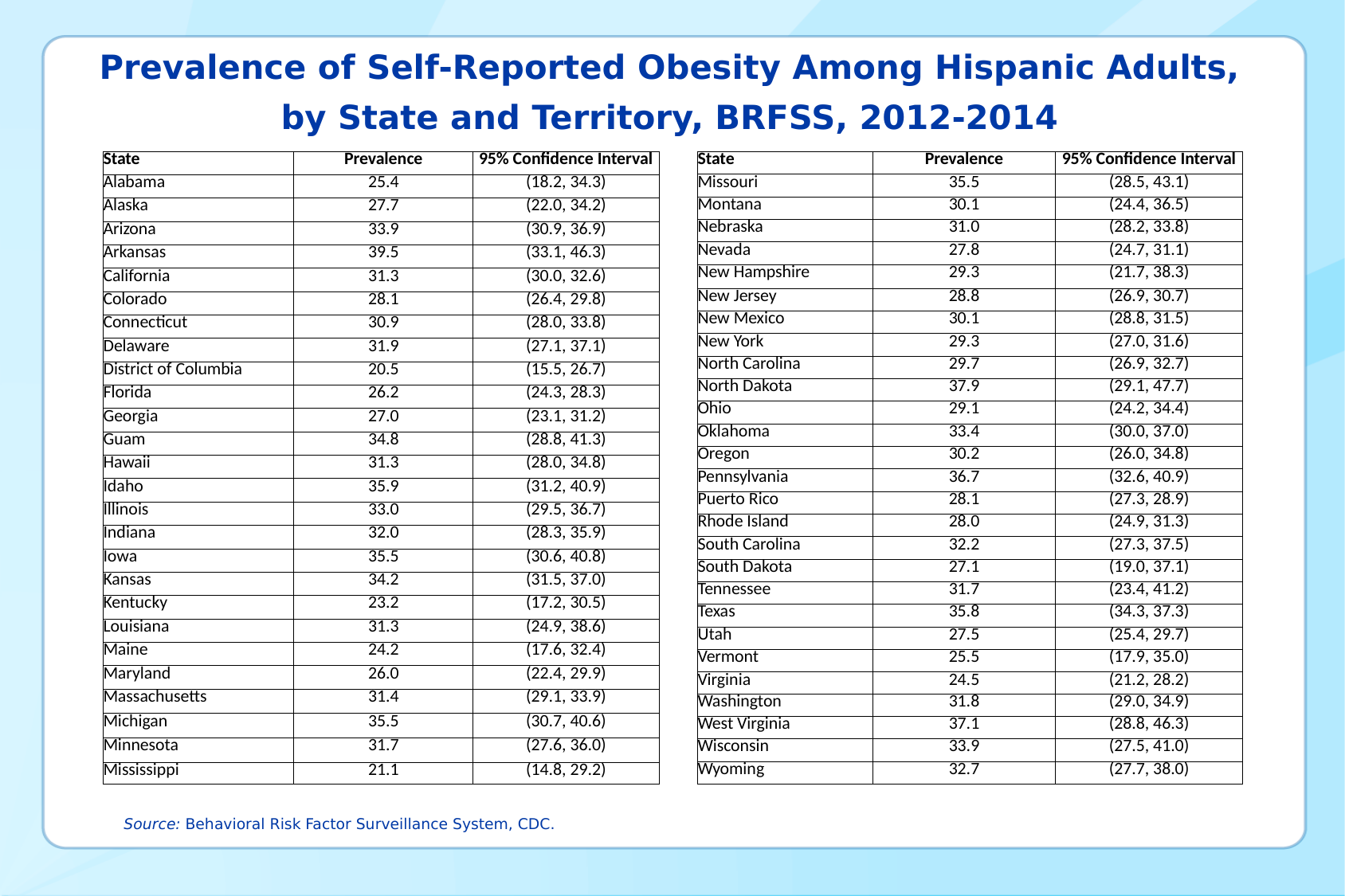

# Prevalence of Self-Reported Obesity Among Hispanic Adults, by State and Territory, BRFSS, 2012-2014
| State | Prevalence | 95% Confidence Interval |
| --- | --- | --- |
| Alabama | 25.4 | (18.2, 34.3) |
| Alaska | 27.7 | (22.0, 34.2) |
| Arizona | 33.9 | (30.9, 36.9) |
| Arkansas | 39.5 | (33.1, 46.3) |
| California | 31.3 | (30.0, 32.6) |
| Colorado | 28.1 | (26.4, 29.8) |
| Connecticut | 30.9 | (28.0, 33.8) |
| Delaware | 31.9 | (27.1, 37.1) |
| District of Columbia | 20.5 | (15.5, 26.7) |
| Florida | 26.2 | (24.3, 28.3) |
| Georgia | 27.0 | (23.1, 31.2) |
| Guam | 34.8 | (28.8, 41.3) |
| Hawaii | 31.3 | (28.0, 34.8) |
| Idaho | 35.9 | (31.2, 40.9) |
| Illinois | 33.0 | (29.5, 36.7) |
| Indiana | 32.0 | (28.3, 35.9) |
| Iowa | 35.5 | (30.6, 40.8) |
| Kansas | 34.2 | (31.5, 37.0) |
| Kentucky | 23.2 | (17.2, 30.5) |
| Louisiana | 31.3 | (24.9, 38.6) |
| Maine | 24.2 | (17.6, 32.4) |
| Maryland | 26.0 | (22.4, 29.9) |
| Massachusetts | 31.4 | (29.1, 33.9) |
| Michigan | 35.5 | (30.7, 40.6) |
| Minnesota | 31.7 | (27.6, 36.0) |
| Mississippi | 21.1 | (14.8, 29.2) |
| State | Prevalence | 95% Confidence Interval |
| --- | --- | --- |
| Missouri | 35.5 | (28.5, 43.1) |
| Montana | 30.1 | (24.4, 36.5) |
| Nebraska | 31.0 | (28.2, 33.8) |
| Nevada | 27.8 | (24.7, 31.1) |
| New Hampshire | 29.3 | (21.7, 38.3) |
| New Jersey | 28.8 | (26.9, 30.7) |
| New Mexico | 30.1 | (28.8, 31.5) |
| New York | 29.3 | (27.0, 31.6) |
| North Carolina | 29.7 | (26.9, 32.7) |
| North Dakota | 37.9 | (29.1, 47.7) |
| Ohio | 29.1 | (24.2, 34.4) |
| Oklahoma | 33.4 | (30.0, 37.0) |
| Oregon | 30.2 | (26.0, 34.8) |
| Pennsylvania | 36.7 | (32.6, 40.9) |
| Puerto Rico | 28.1 | (27.3, 28.9) |
| Rhode Island | 28.0 | (24.9, 31.3) |
| South Carolina | 32.2 | (27.3, 37.5) |
| South Dakota | 27.1 | (19.0, 37.1) |
| Tennessee | 31.7 | (23.4, 41.2) |
| Texas | 35.8 | (34.3, 37.3) |
| Utah | 27.5 | (25.4, 29.7) |
| Vermont | 25.5 | (17.9, 35.0) |
| Virginia | 24.5 | (21.2, 28.2) |
| Washington | 31.8 | (29.0, 34.9) |
| West Virginia | 37.1 | (28.8, 46.3) |
| Wisconsin | 33.9 | (27.5, 41.0) |
| Wyoming | 32.7 | (27.7, 38.0) |
Source: Behavioral Risk Factor Surveillance System, CDC.